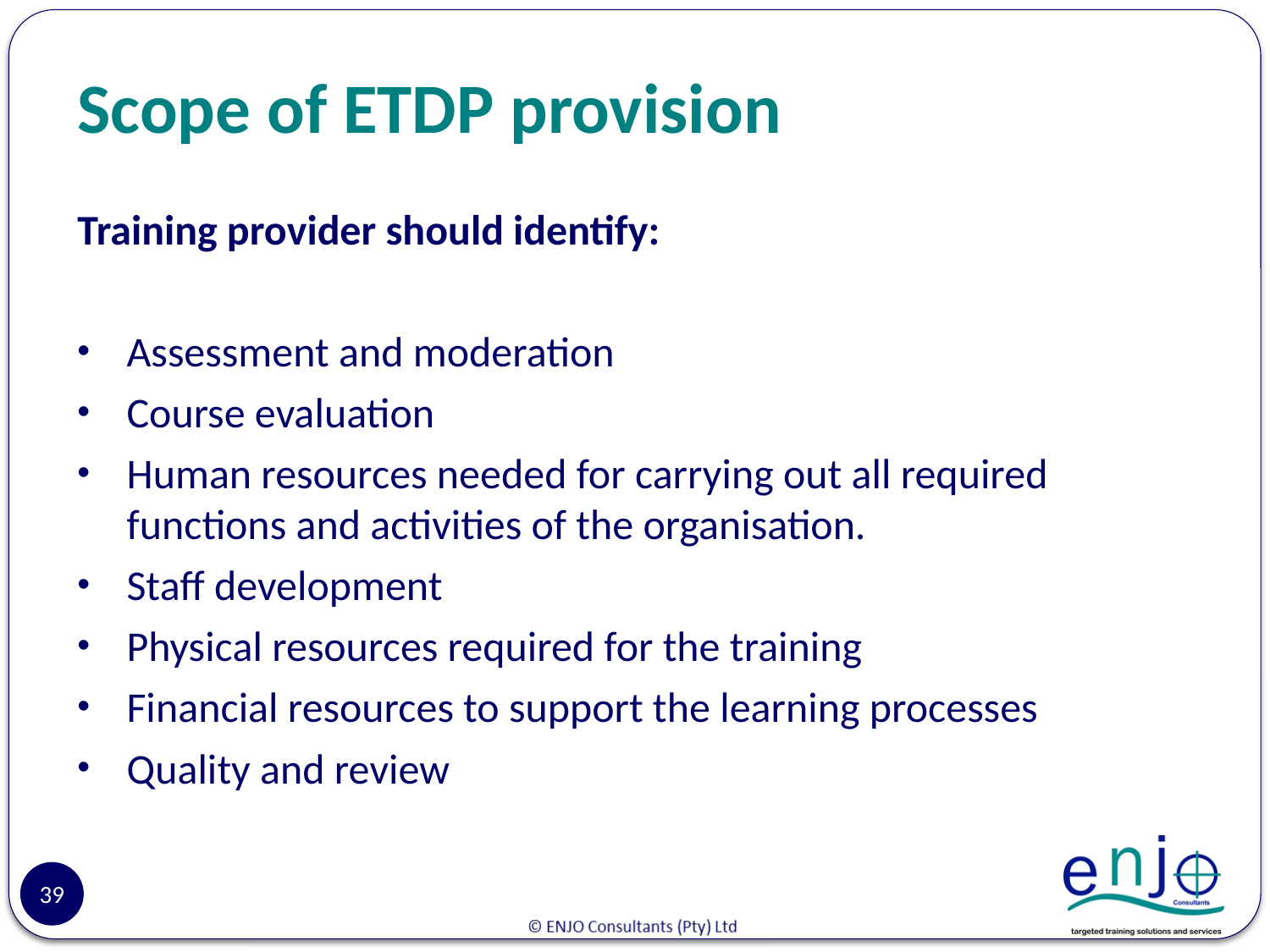

# Scope of ETDP provision
Training provider should identify:

Assessment and moderation
Course evaluation
Human resources needed for carrying out all required functions and activities of the organisation.
Staff development
Physical resources required for the training
Financial resources to support the learning processes
Quality and review

39